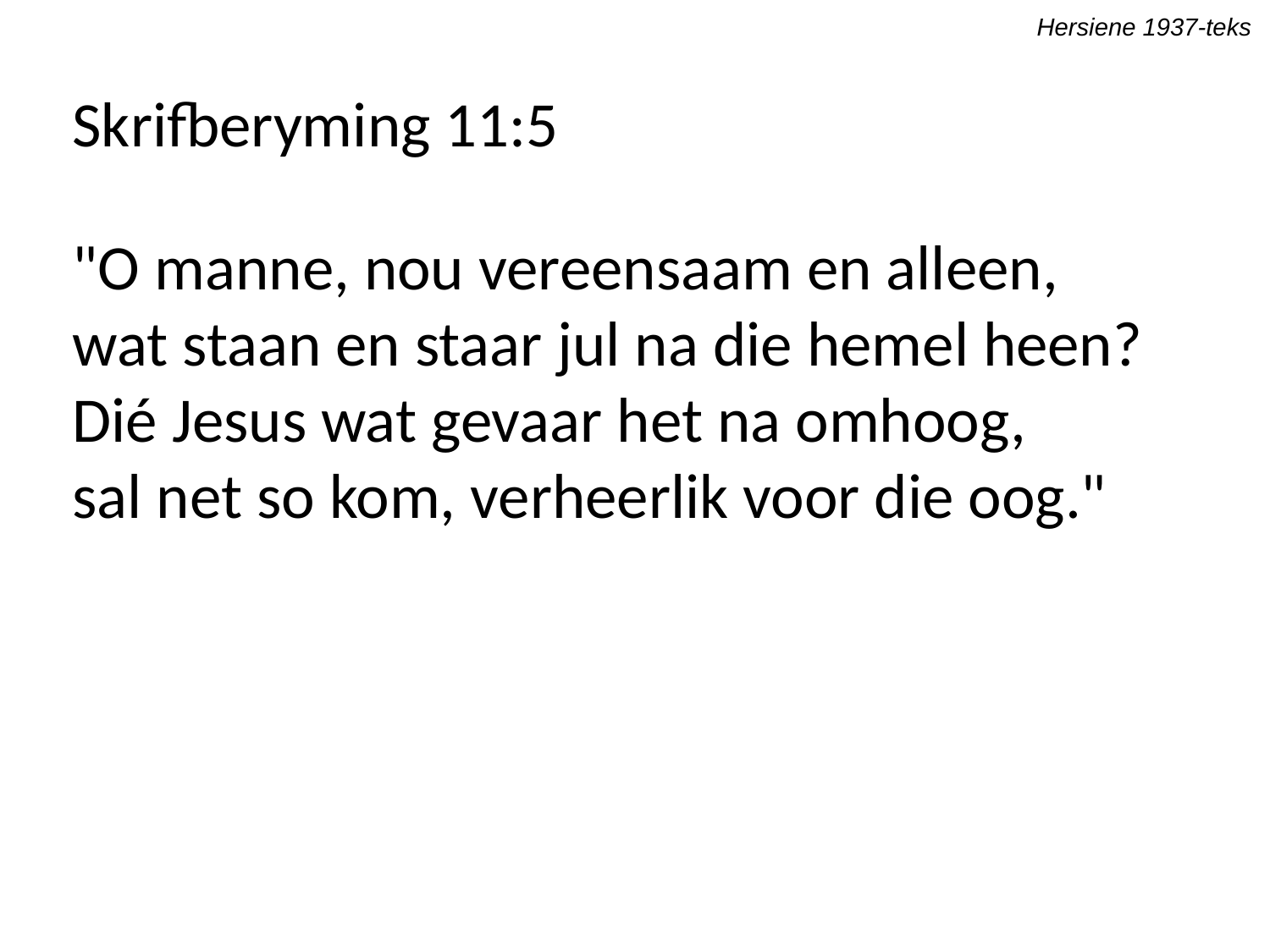

Hersiene 1937-teks
Skrifberyming 11:5

"O manne, nou vereensaam en alleen,
wat staan en staar jul na die hemel heen?
Dié Jesus wat gevaar het na omhoog,
sal net so kom, verheerlik voor die oog."